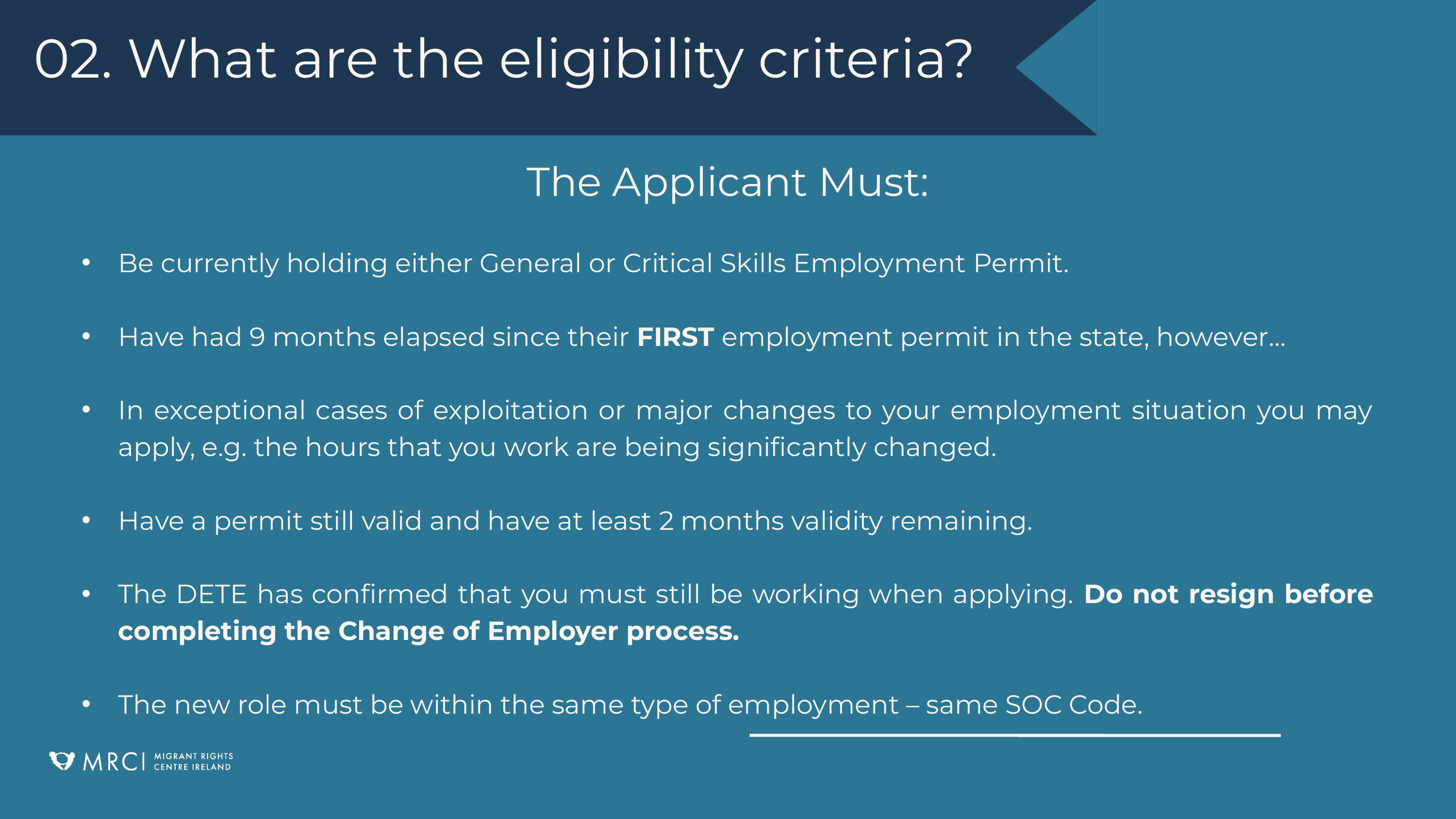

02. What are the eligibility criteria?

The Applicant Must:

Be currently holding either General or Critical Skills Employment Permit.

Have had 9 months elapsed since their FIRST employment permit in the state, however…

In exceptional cases of exploitation or major changes to your employment situation you may apply, e.g. the hours that you work are being significantly changed.

Have a permit still valid and have at least 2 months validity remaining.

The DETE has confirmed that you must still be working when applying. Do not resign before completing the Change of Employer process.

The new role must be within the same type of employment – same SOC Code.